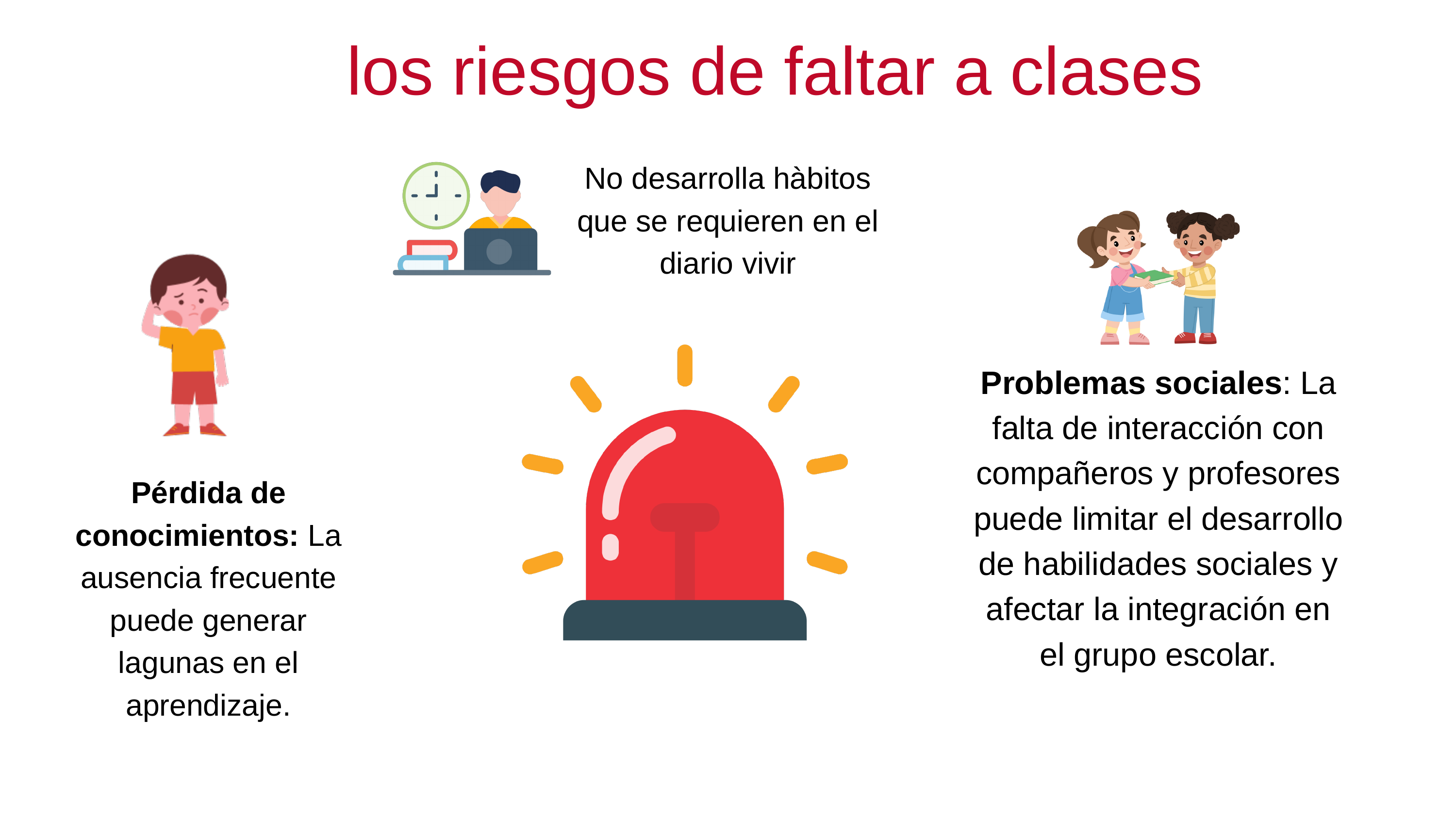

los riesgos de faltar a clases

No desarrolla hàbitos que se requieren en el diario vivir

Problemas sociales: La falta de interacción con compañeros y profesores puede limitar el desarrollo de habilidades sociales y afectar la integración en el grupo escolar.

Pérdida de conocimientos: La ausencia frecuente puede generar lagunas en el aprendizaje.